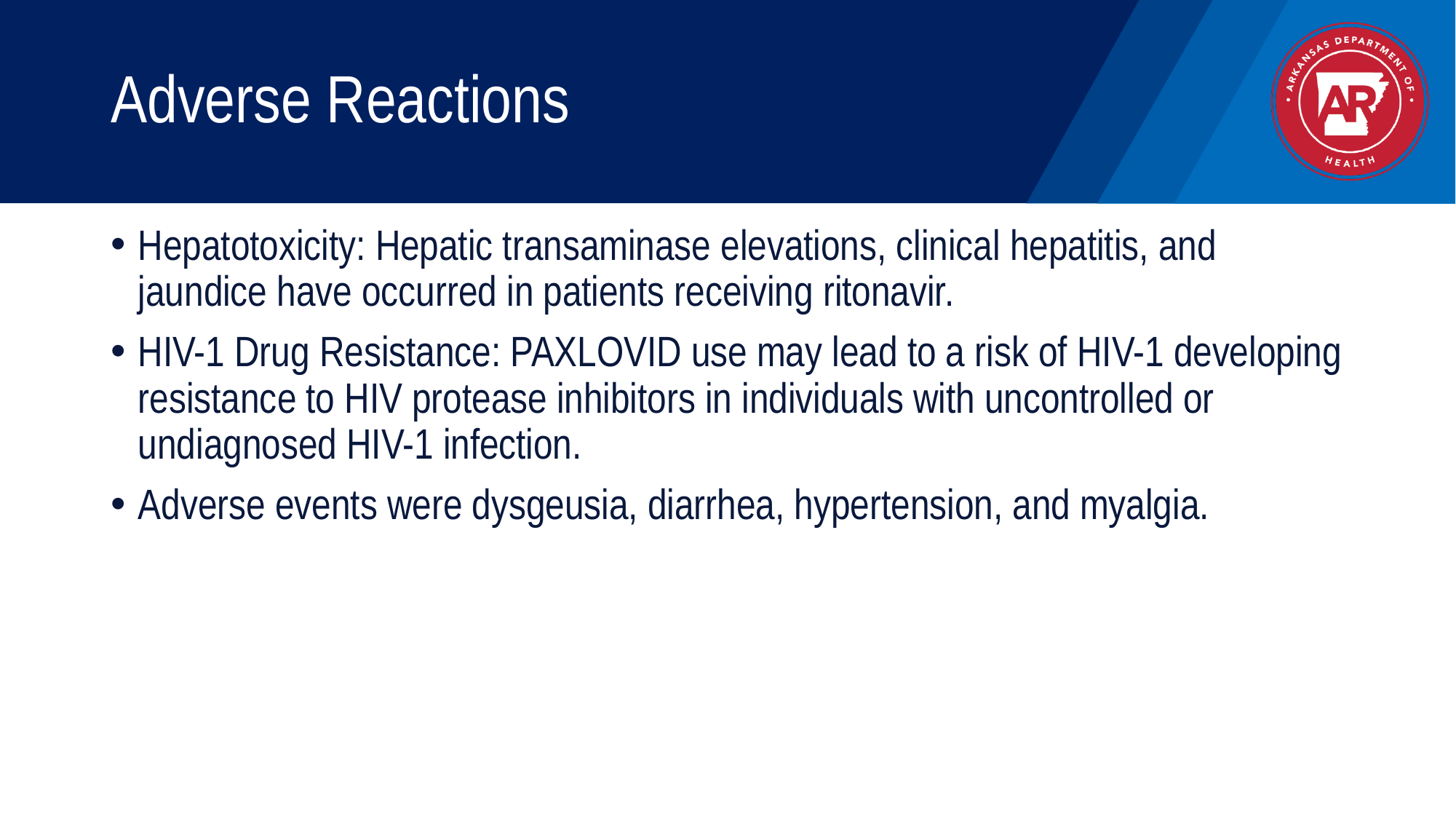

# Adverse Reactions
Hepatotoxicity: Hepatic transaminase elevations, clinical hepatitis, and jaundice have occurred in patients receiving ritonavir.
HIV-1 Drug Resistance: PAXLOVID use may lead to a risk of HIV-1 developing resistance to HIV protease inhibitors in individuals with uncontrolled or undiagnosed HIV-1 infection.
Adverse events were dysgeusia, diarrhea, hypertension, and myalgia.